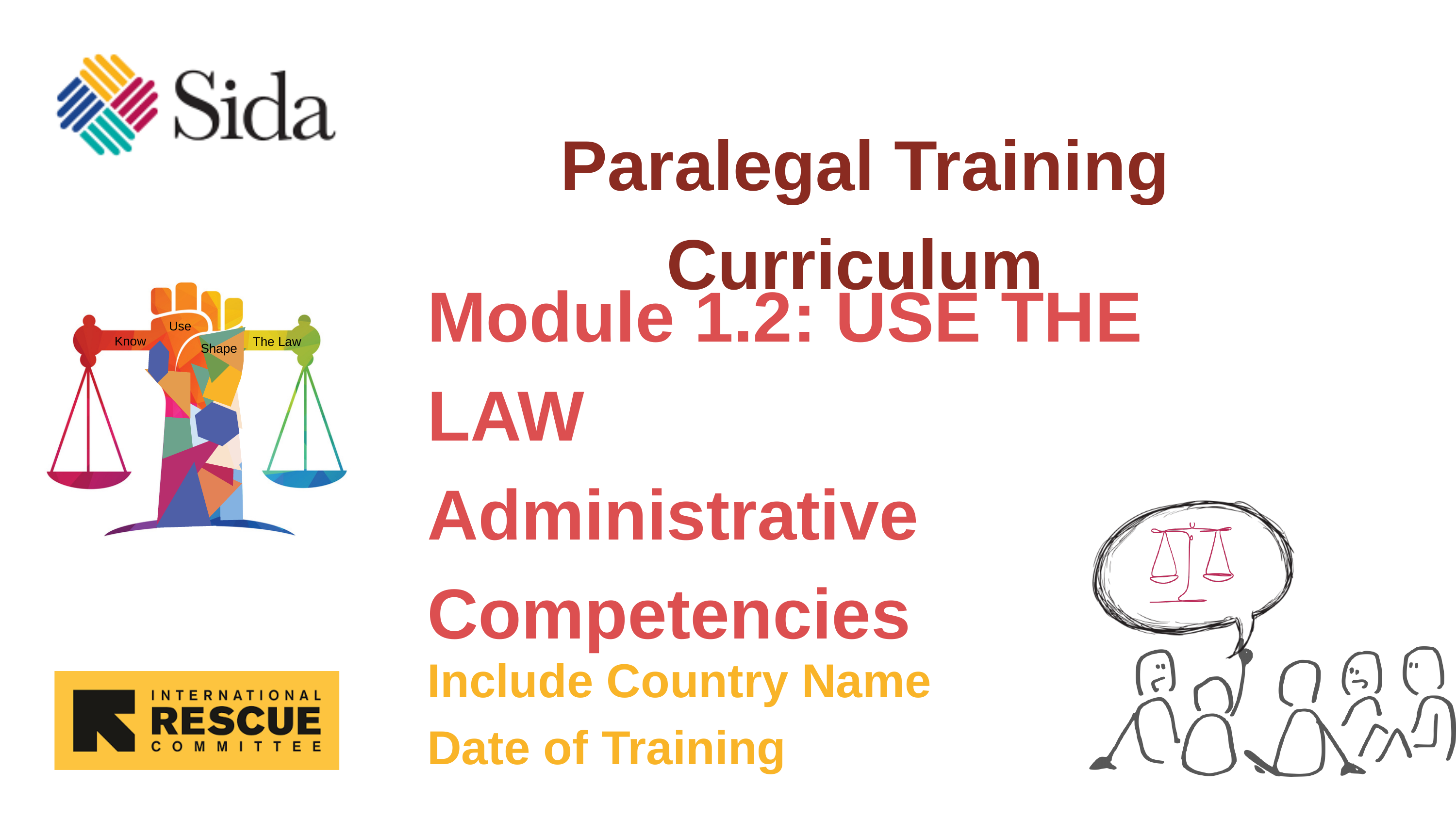

Paralegal Training Curriculum

Use

Know
The Law

Shape

Module 1.2: USE THE LAW
Administrative Competencies

Include Country Name
Date of Training